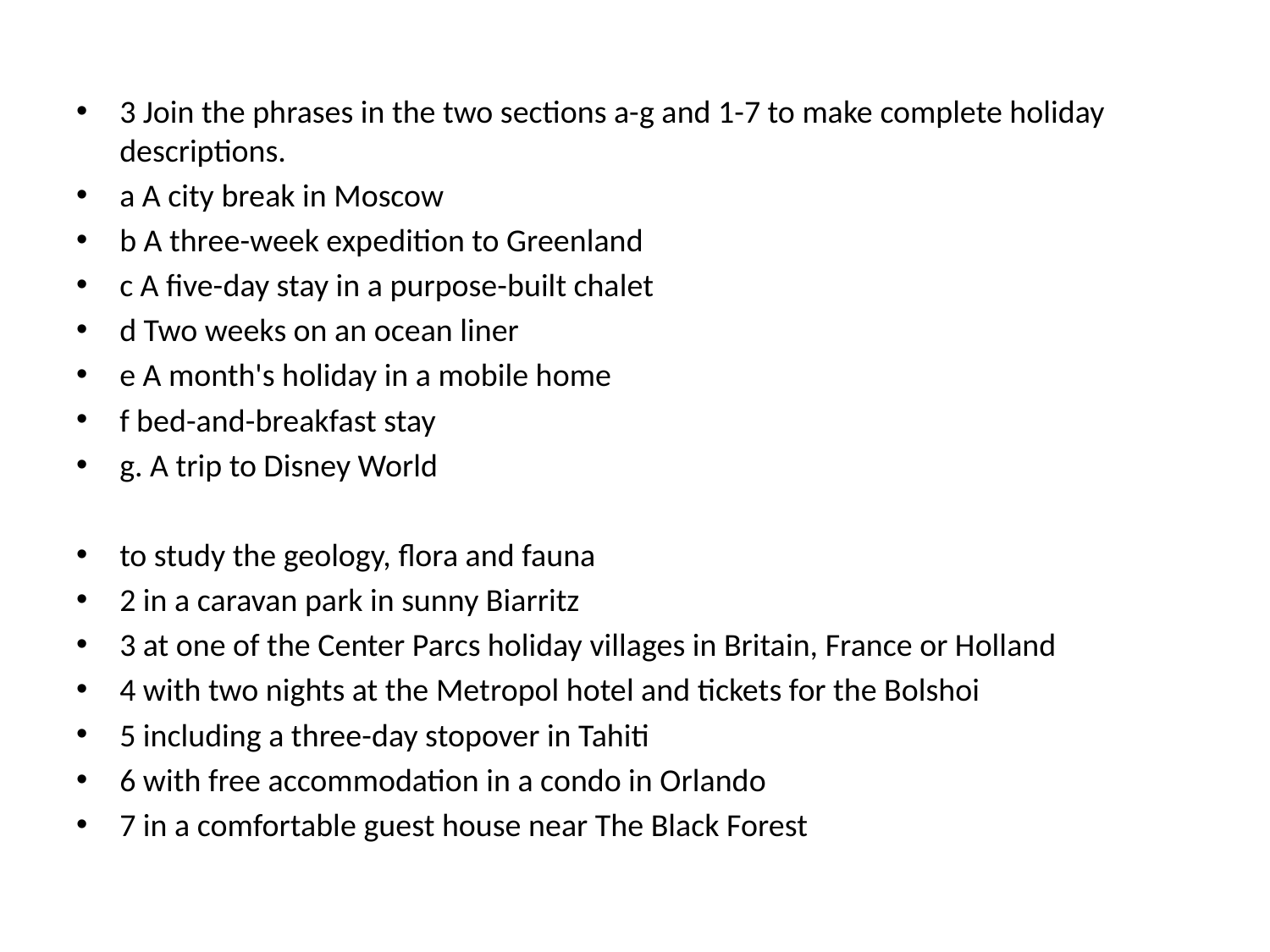

3 Join the phrases in the two sections a-g and 1-7 to make complete holiday descriptions.
a A city break in Moscow
b A three-week expedition to Greenland
c A five-day stay in a purpose-built chalet
d Two weeks on an ocean liner
e A month's holiday in a mobile home
f bed-and-breakfast stay
g. A trip to Disney World

to study the geology, flora and fauna
2 in a caravan park in sunny Biarritz
3 at one of the Center Parcs holiday villages in Britain, France or Holland
4 with two nights at the Metropol hotel and tickets for the Bolshoi
5 including a three-day stopover in Tahiti
6 with free accommodation in a condo in Orlando
7 in a comfortable guest house near The Black Forest